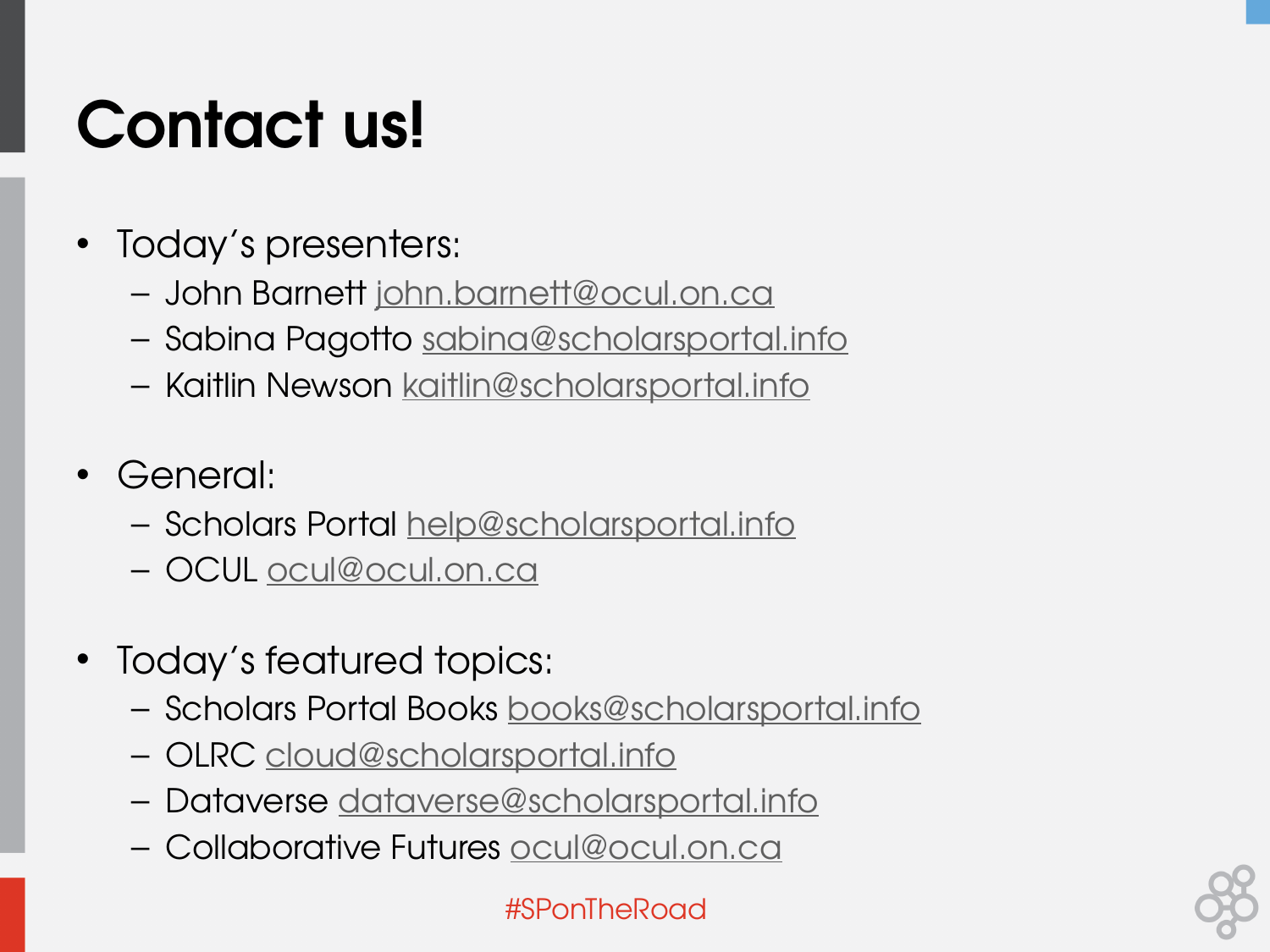

# Contact us!
Today’s presenters:
John Barnett john.barnett@ocul.on.ca
Sabina Pagotto sabina@scholarsportal.info
Kaitlin Newson kaitlin@scholarsportal.info
General:
Scholars Portal help@scholarsportal.info
OCUL ocul@ocul.on.ca
Today’s featured topics:
Scholars Portal Books books@scholarsportal.info
OLRC cloud@scholarsportal.info
Dataverse dataverse@scholarsportal.info
Collaborative Futures ocul@ocul.on.ca
#SPonTheRoad